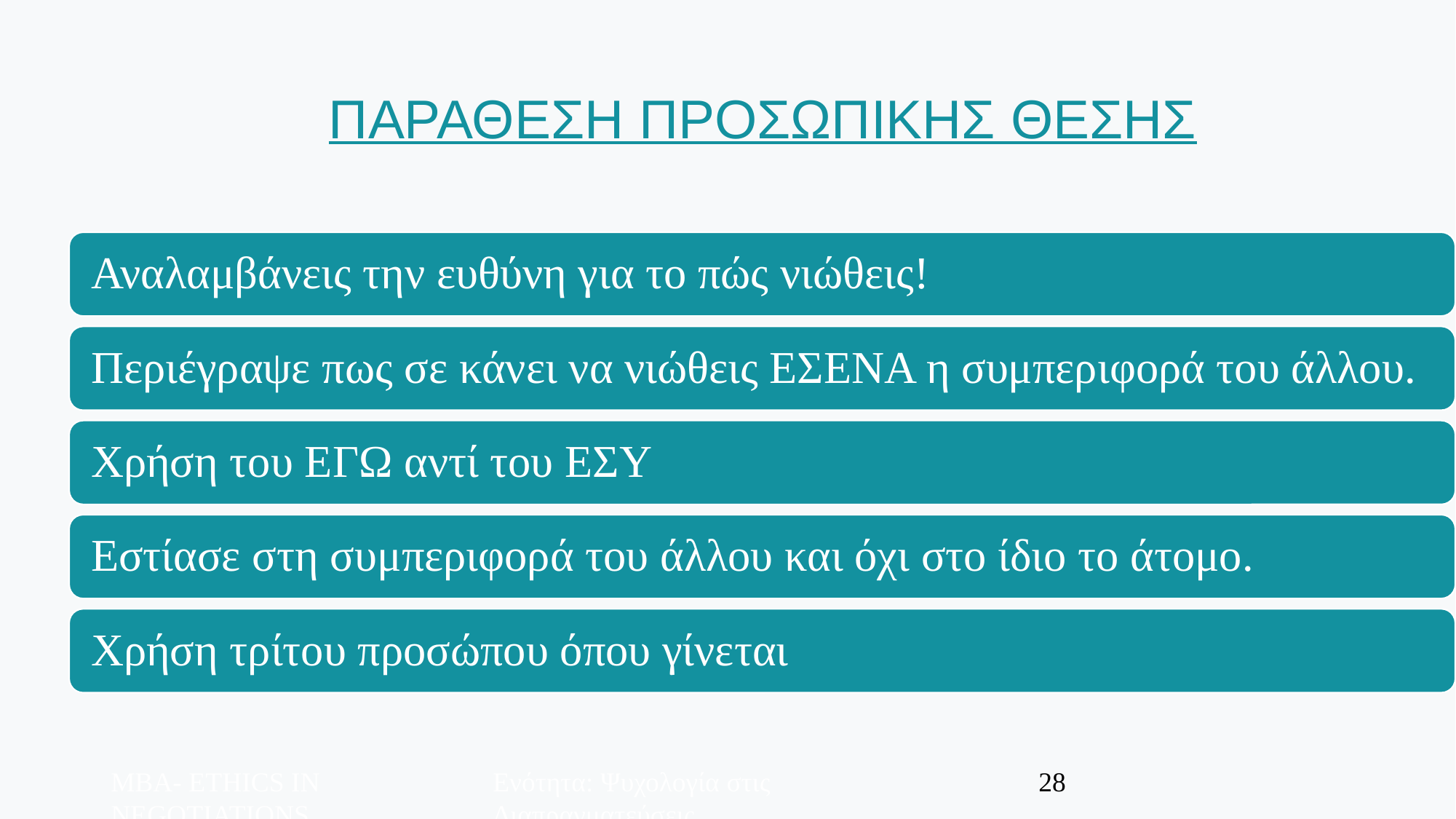

ΠΑΡΑΘΕΣΗ ΠΡΟΣΩΠΙΚΗΣ ΘΕΣΗΣ
Αναλαμβάνεις την ευθύνη για το πώς νιώθεις!
Περιέγραψε πως σε κάνει να νιώθεις ΕΣΕΝΑ η συμπεριφορά του άλλου.
Χρήση του ΕΓΩ αντί του ΕΣΥ
Εστίασε στη συμπεριφορά του άλλου και όχι στο ίδιο το άτομο.
Χρήση τρίτου προσώπου όπου γίνεται
MBA- ETHICS IN NEGOTIATIONS
Ενότητα: Ψυχολογία στις Διαπραγματεύσεις
28